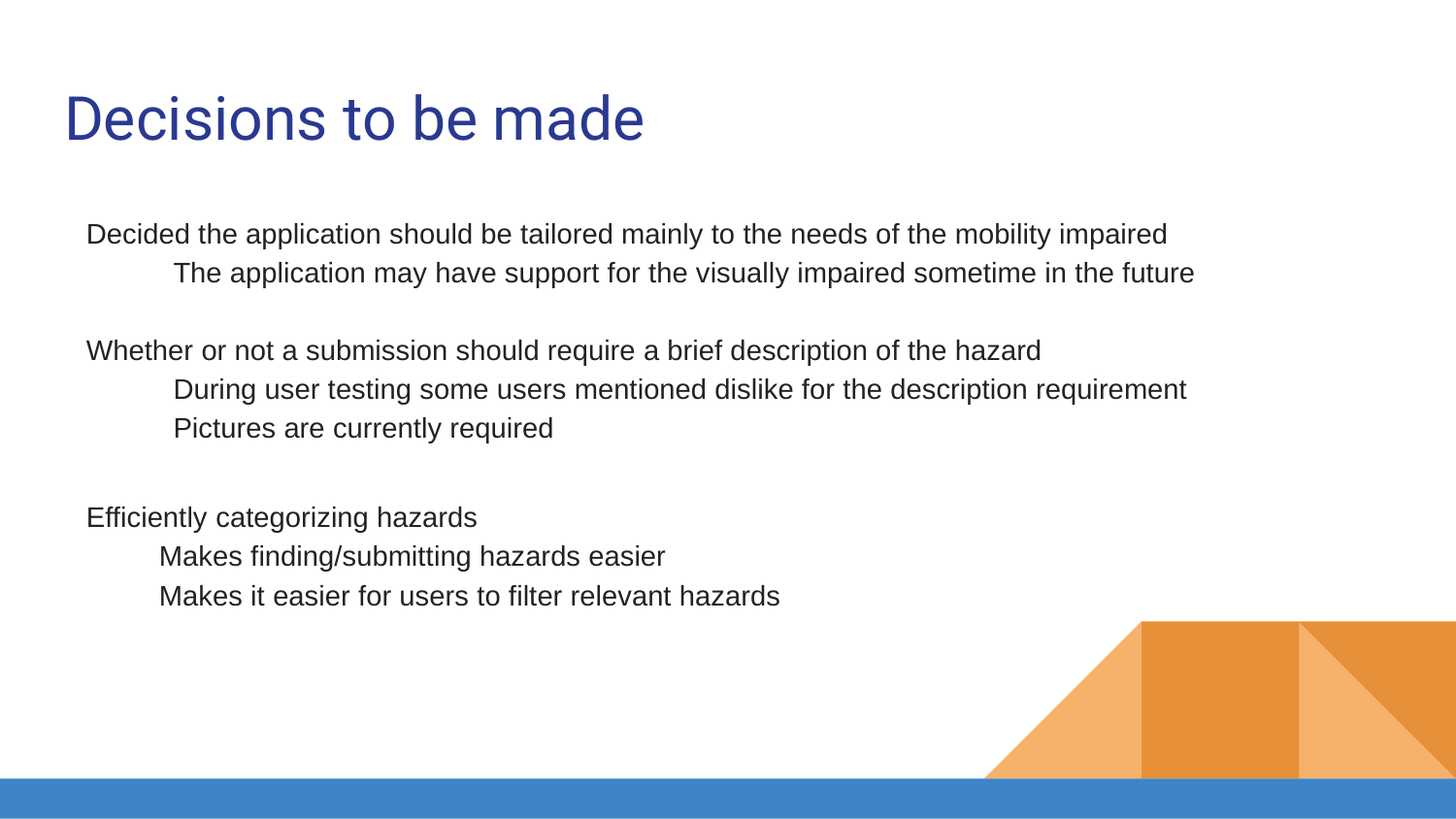

# Decisions to be made
Decided the application should be tailored mainly to the needs of the mobility impaired
The application may have support for the visually impaired sometime in the future

Whether or not a submission should require a brief description of the hazard
During user testing some users mentioned dislike for the description requirement
Pictures are currently required

Efficiently categorizing hazards
Makes finding/submitting hazards easier
Makes it easier for users to filter relevant hazards